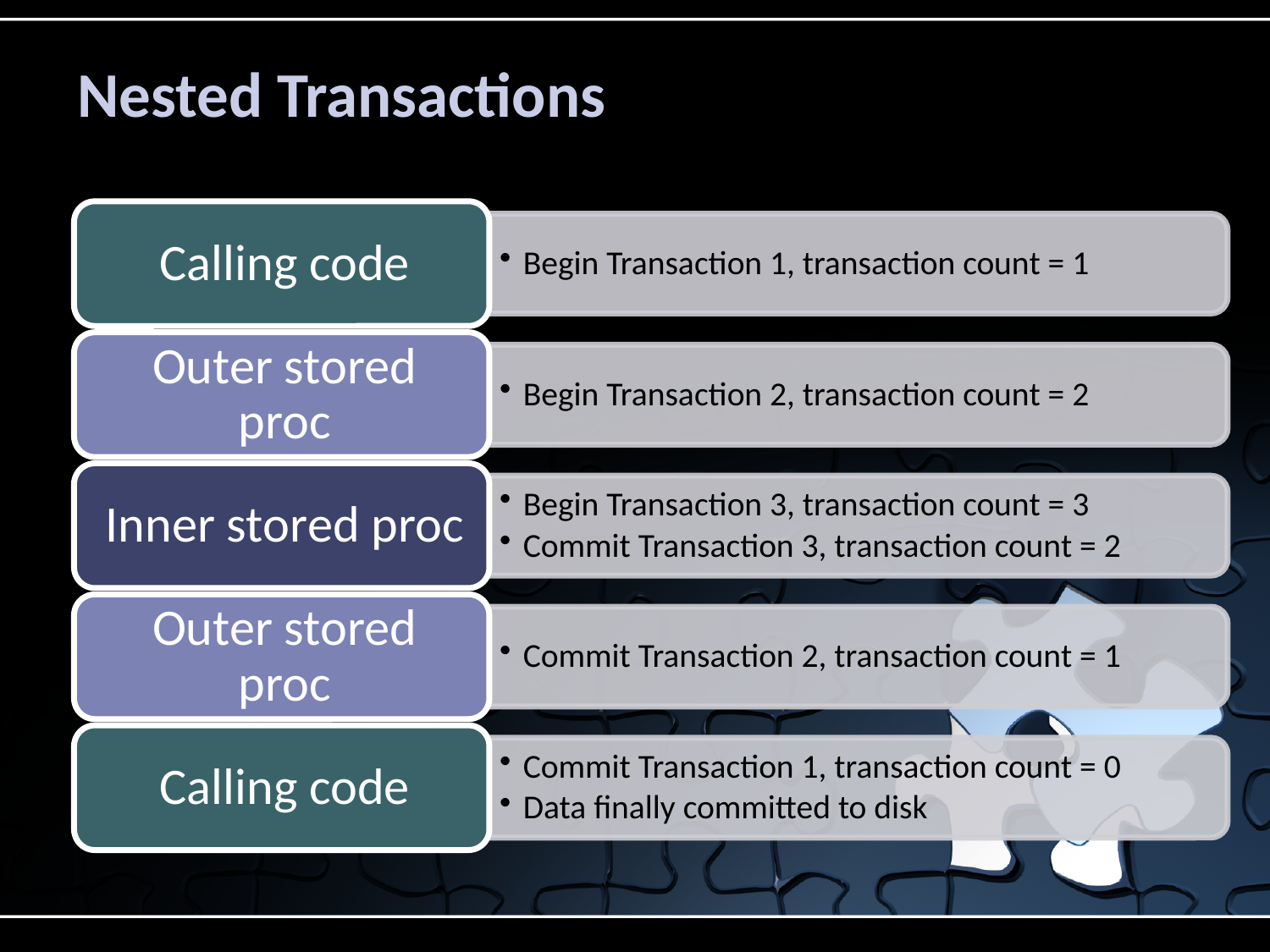

# Nested Transactions

Begin Transaction 1, transaction count = 1
Calling code
Begin Transaction 2, transaction count = 2
Outer stored proc
Begin Transaction 3, transaction count = 3
Commit Transaction 3, transaction count = 2
Inner stored proc
Commit Transaction 2, transaction count = 1
Outer stored proc
Commit Transaction 1, transaction count = 0
Data finally committed to disk
Calling code